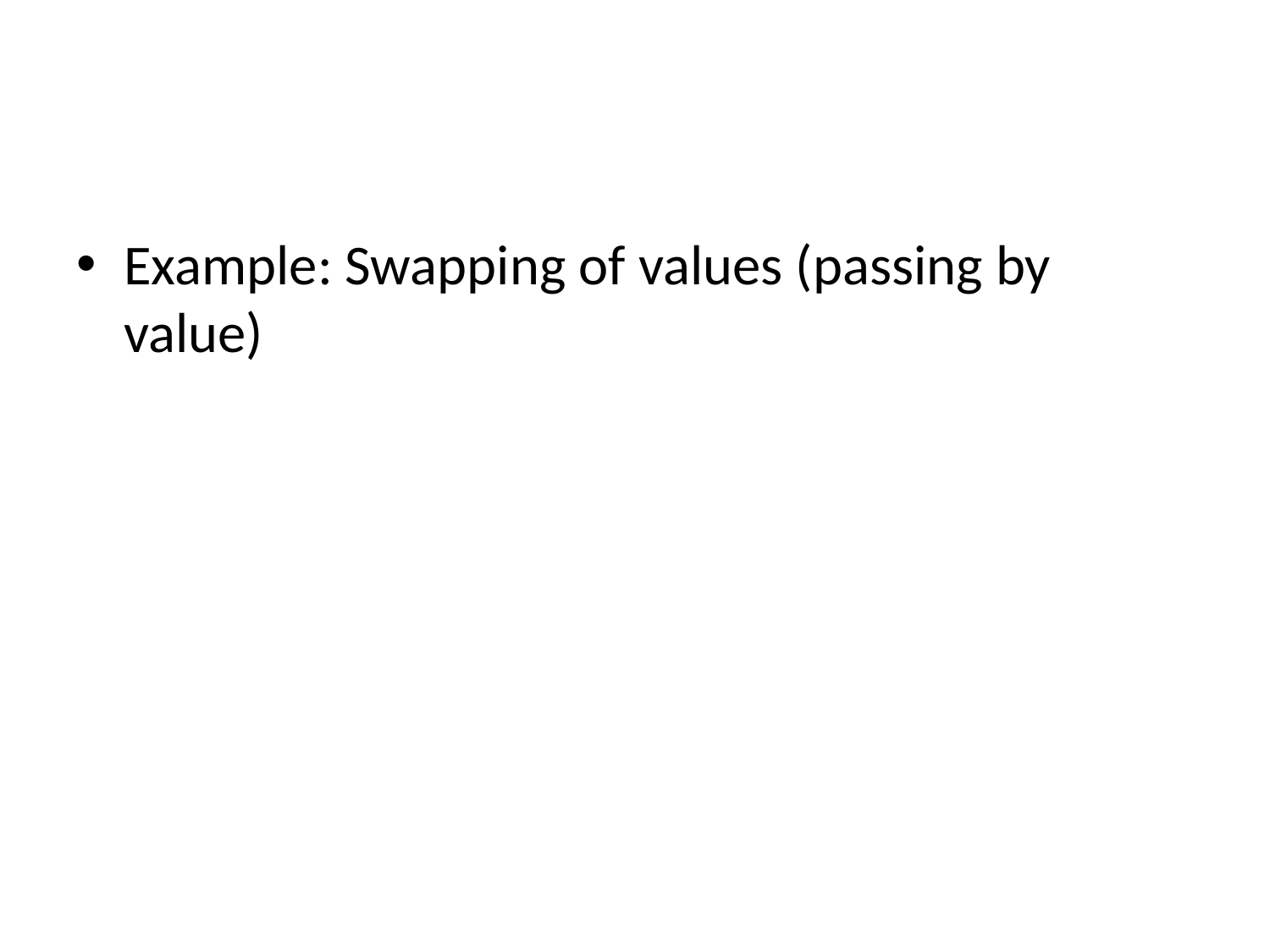

#
Example: Swapping of values (passing by value)